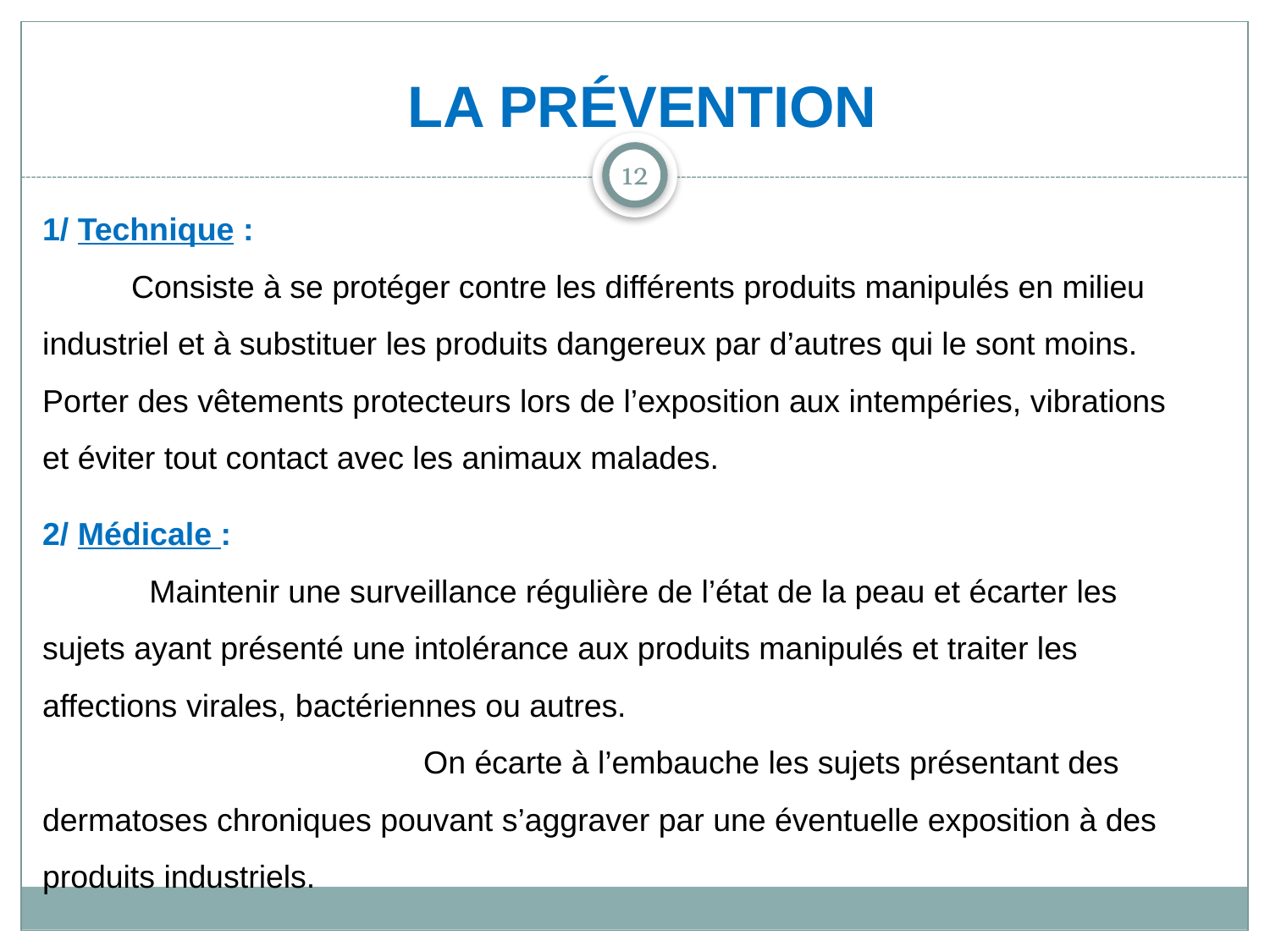

# LA PRÉVENTION
12
1/ Technique :
          Consiste à se protéger contre les différents produits manipulés en milieu industriel et à substituer les produits dangereux par d’autres qui le sont moins.
Porter des vêtements protecteurs lors de l’exposition aux intempéries, vibrations  et éviter tout contact avec les animaux malades.

2/ Médicale :
            Maintenir une surveillance régulière de l’état de la peau et écarter les sujets ayant présenté une intolérance aux produits manipulés et traiter les affections virales, bactériennes ou autres.                                                                                                             On écarte à l’embauche les sujets présentant des dermatoses chroniques pouvant s’aggraver par une éventuelle exposition à des produits industriels.